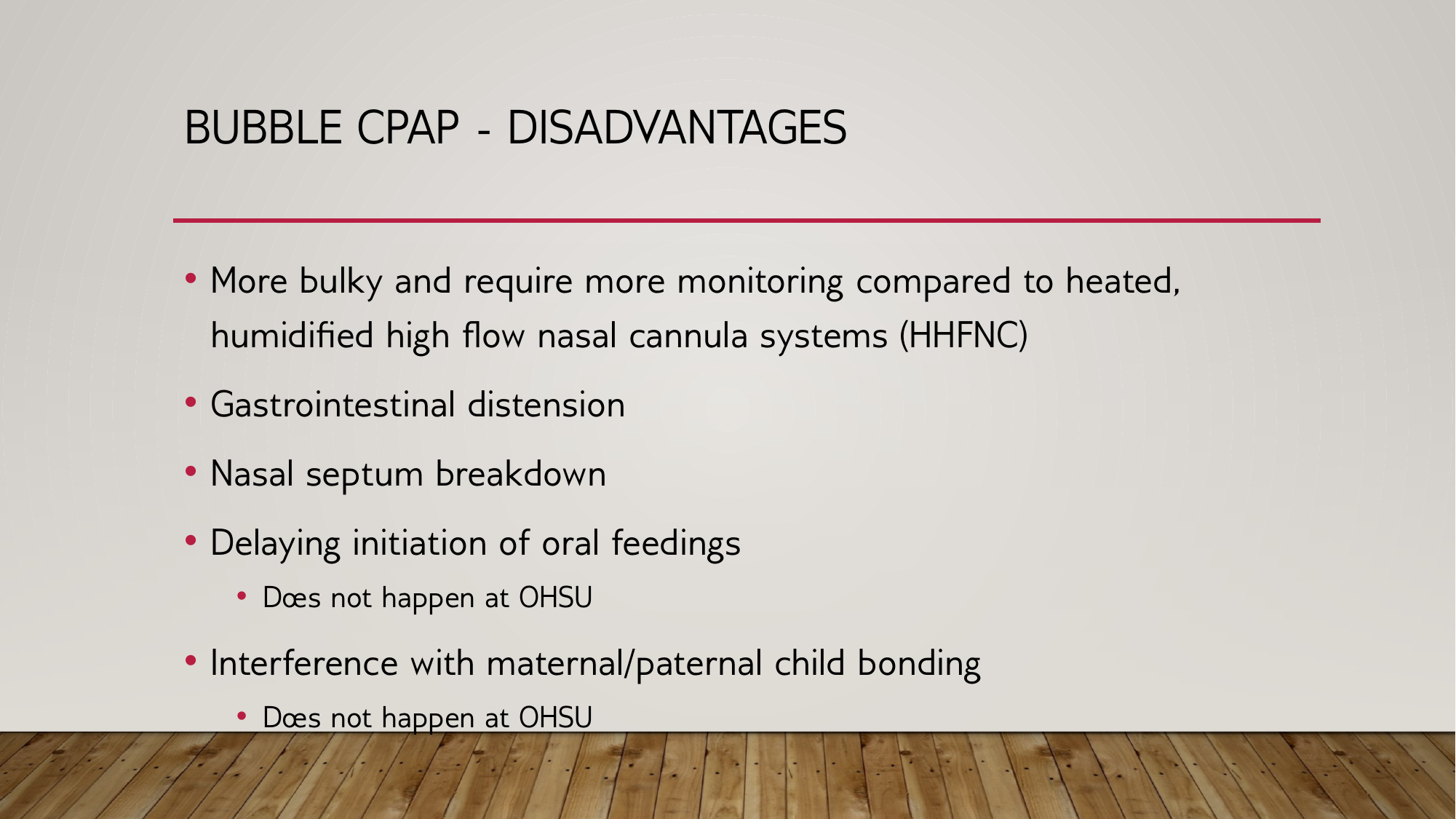

# Bubble cpap - disadvantages
More bulky and require more monitoring compared to heated, humidified high flow nasal cannula systems (HHFNC)
Gastrointestinal distension
Nasal septum breakdown
Delaying initiation of oral feedings
Does not happen at OHSU
Interference with maternal/paternal child bonding
Does not happen at OHSU